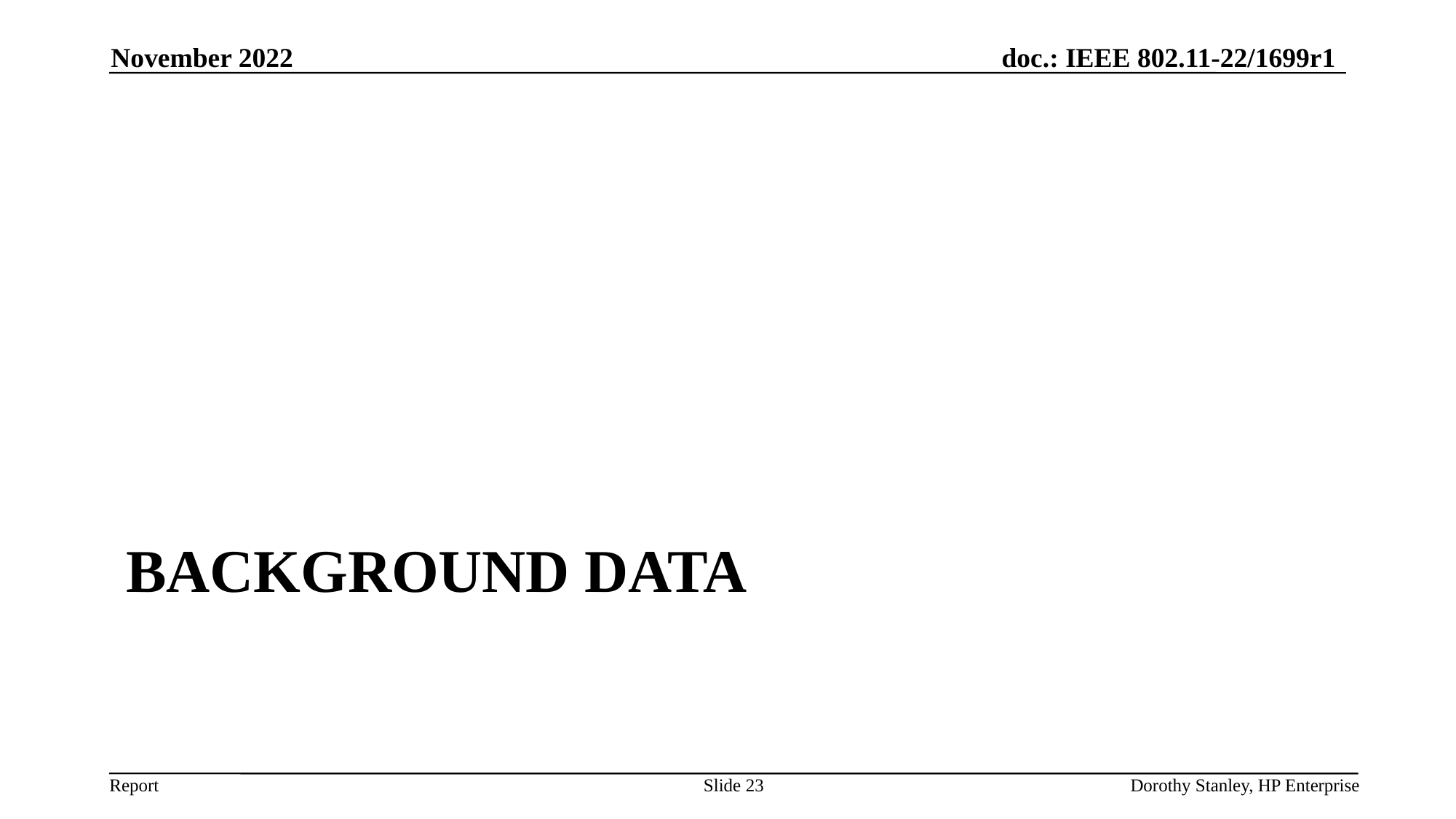

November 2022

# background data
Slide 23
Dorothy Stanley, HP Enterprise